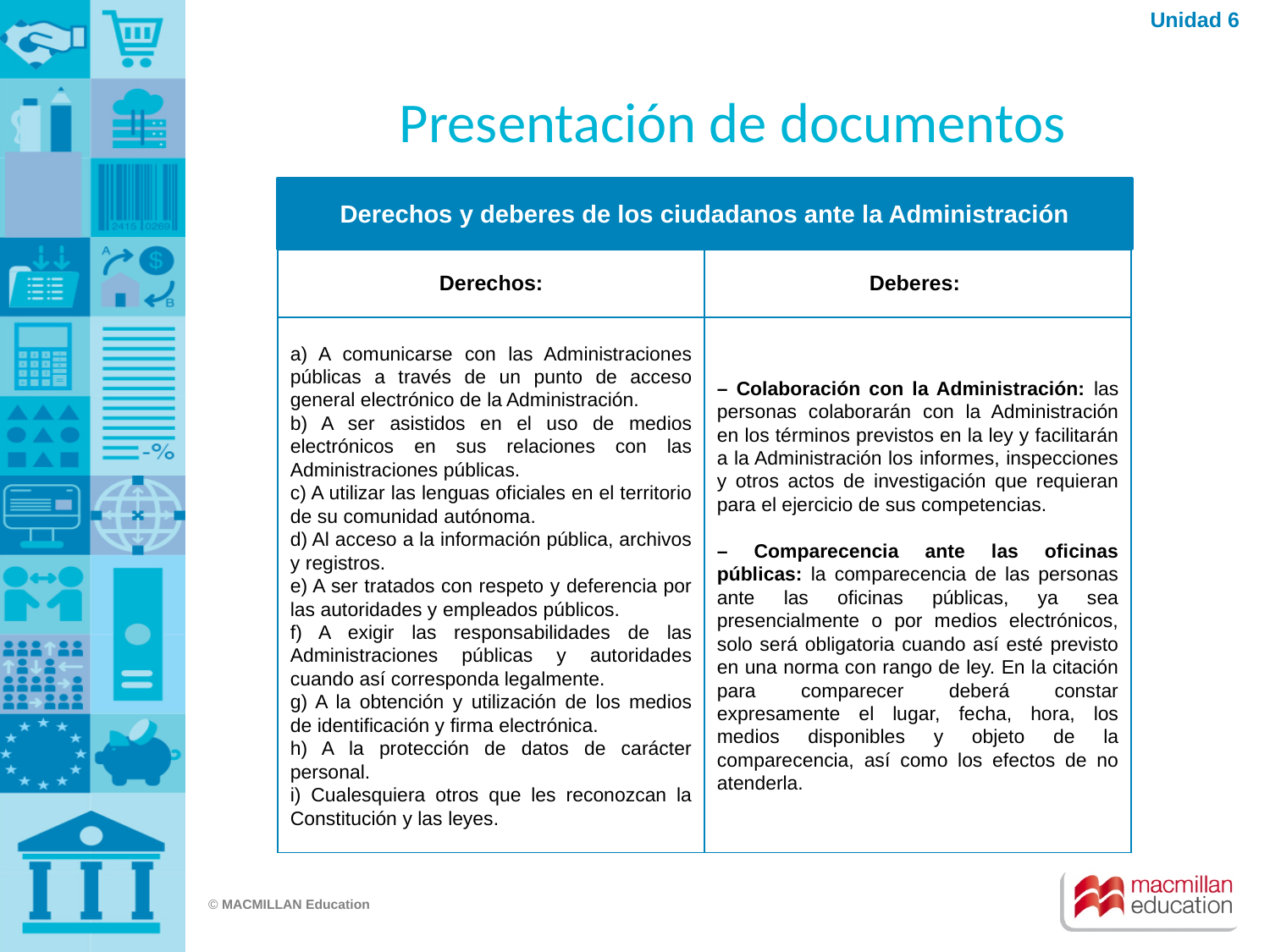

Unidad 6
# Presentación de documentos
Derechos y deberes de los ciudadanos ante la Administración

Derechos:

Deberes:

a) A comunicarse con las Administraciones públicas a través de un punto de acceso general electrónico de la Administración.
b) A ser asistidos en el uso de medios electrónicos en sus relaciones con las Administraciones públicas.
c) A utilizar las lenguas oficiales en el territorio de su comunidad autónoma.
d) Al acceso a la información pública, archivos y registros.
e) A ser tratados con respeto y deferencia por las autoridades y empleados públicos.
f) A exigir las responsabilidades de las Administraciones públicas y autoridades cuando así corresponda legalmente.
g) A la obtención y utilización de los medios de identificación y firma electrónica.
h) A la protección de datos de carácter personal.
i) Cualesquiera otros que les reconozcan la Constitución y las leyes.
– Colaboración con la Administración: las personas colaborarán con la Administración en los términos previstos en la ley y facilitarán a la Administración los informes, inspecciones y otros actos de investigación que requieran para el ejercicio de sus competencias.

– Comparecencia ante las oficinas públicas: la comparecencia de las personas ante las oficinas públicas, ya sea presencialmente o por medios electrónicos, solo será obligatoria cuando así esté previsto en una norma con rango de ley. En la citación para comparecer deberá constar expresamente el lugar, fecha, hora, los medios disponibles y objeto de la comparecencia, así como los efectos de no atenderla.